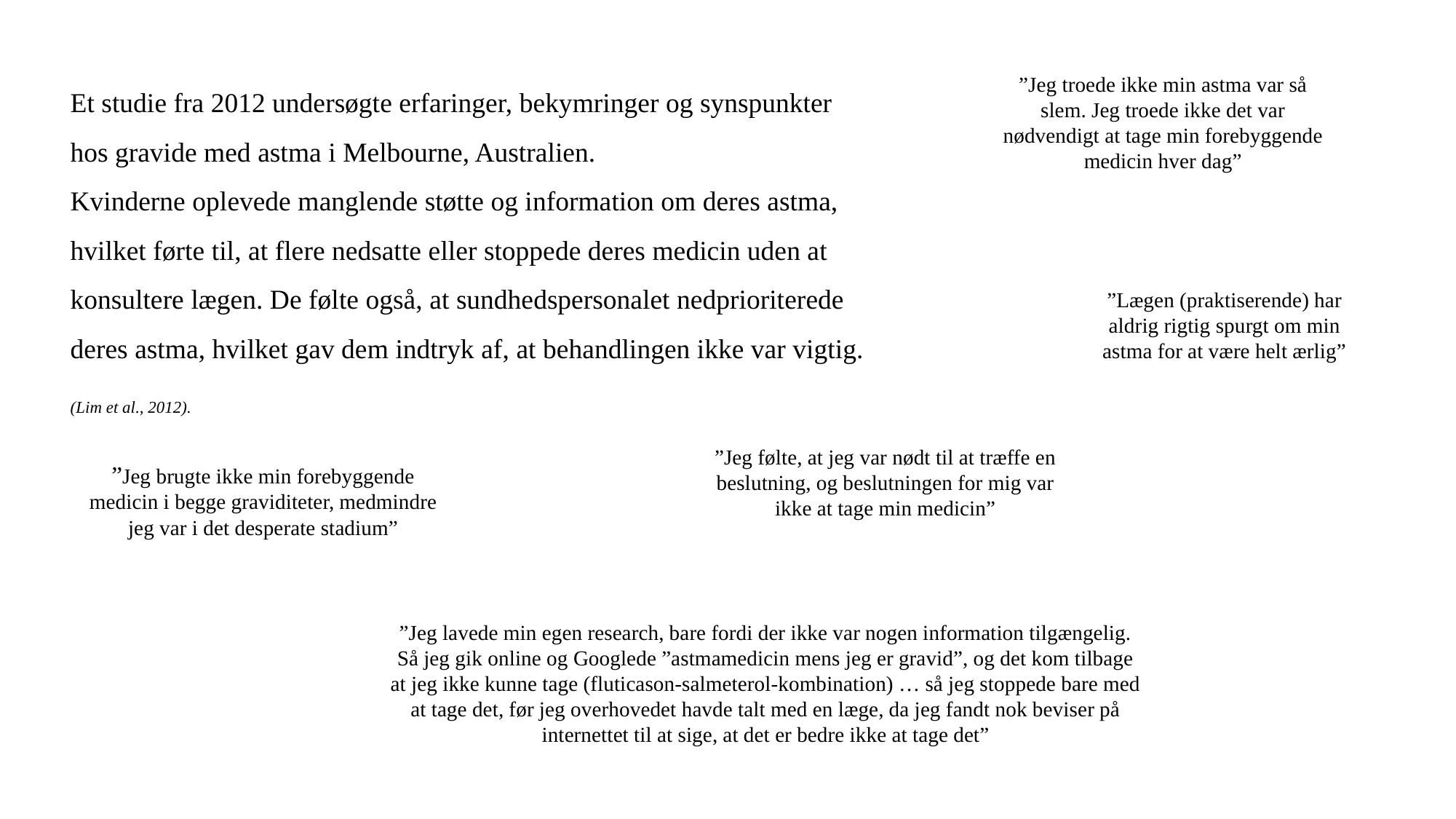

Et studie fra 2012 undersøgte erfaringer, bekymringer og synspunkter hos gravide med astma i Melbourne, Australien.
Kvinderne oplevede manglende støtte og information om deres astma, hvilket førte til, at flere nedsatte eller stoppede deres medicin uden at konsultere lægen. De følte også, at sundhedspersonalet nedprioriterede deres astma, hvilket gav dem indtryk af, at behandlingen ikke var vigtig.

(Lim et al., 2012).
”Jeg troede ikke min astma var så slem. Jeg troede ikke det var nødvendigt at tage min forebyggende medicin hver dag”

”Lægen (praktiserende) har aldrig rigtig spurgt om min astma for at være helt ærlig”
”Jeg følte, at jeg var nødt til at træffe en beslutning, og beslutningen for mig var ikke at tage min medicin”
”Jeg brugte ikke min forebyggende medicin i begge graviditeter, medmindre jeg var i det desperate stadium”

”Jeg lavede min egen research, bare fordi der ikke var nogen information tilgængelig. Så jeg gik online og Googlede ”astmamedicin mens jeg er gravid”, og det kom tilbage at jeg ikke kunne tage (fluticason-salmeterol-kombination) … så jeg stoppede bare med at tage det, før jeg overhovedet havde talt med en læge, da jeg fandt nok beviser på internettet til at sige, at det er bedre ikke at tage det”